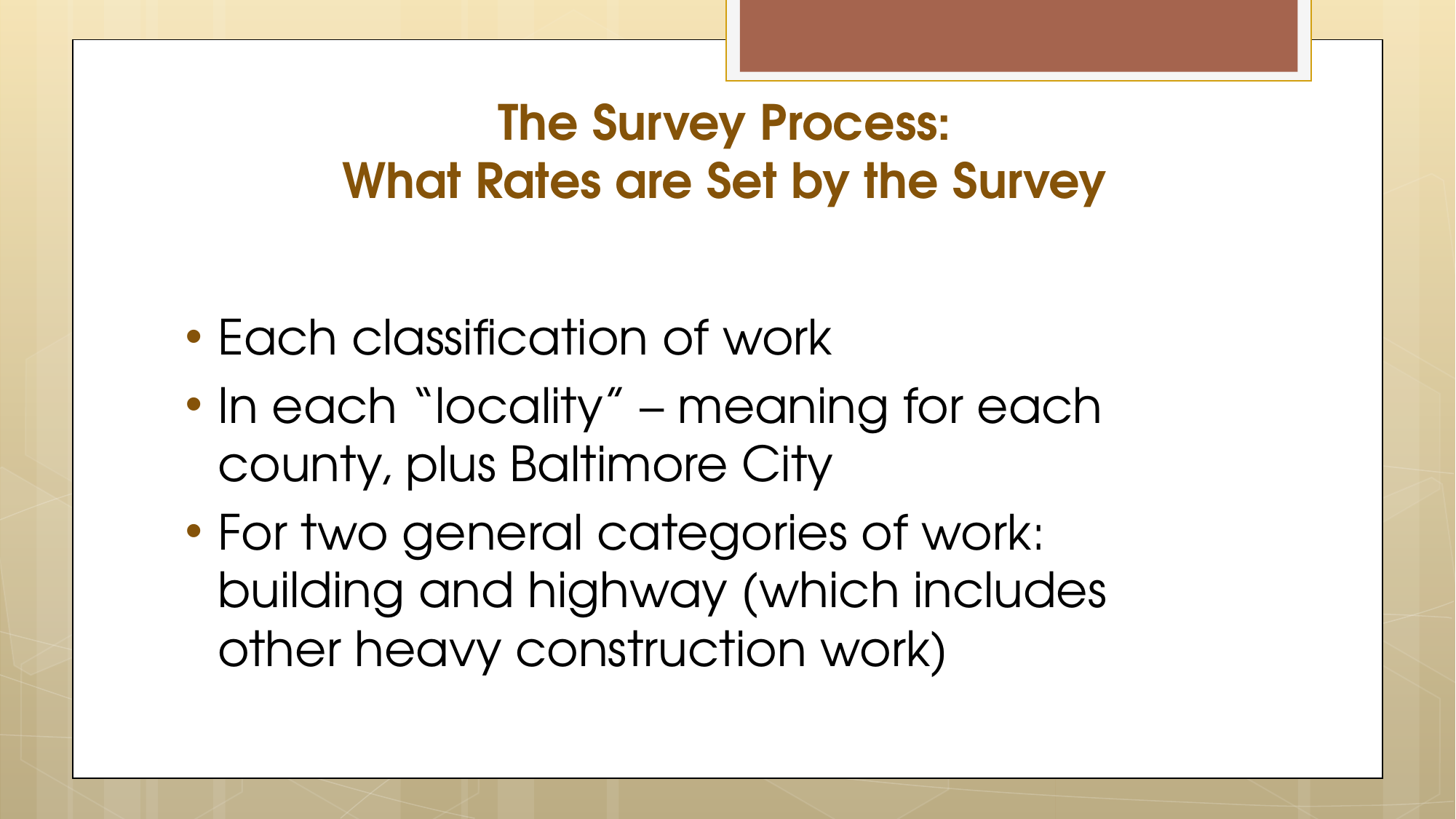

# The Survey Process: What Rates are Set by the Survey

Each classification of work
In each “locality” – meaning for each county, plus Baltimore City
For two general categories of work: building and highway (which includes other heavy construction work)